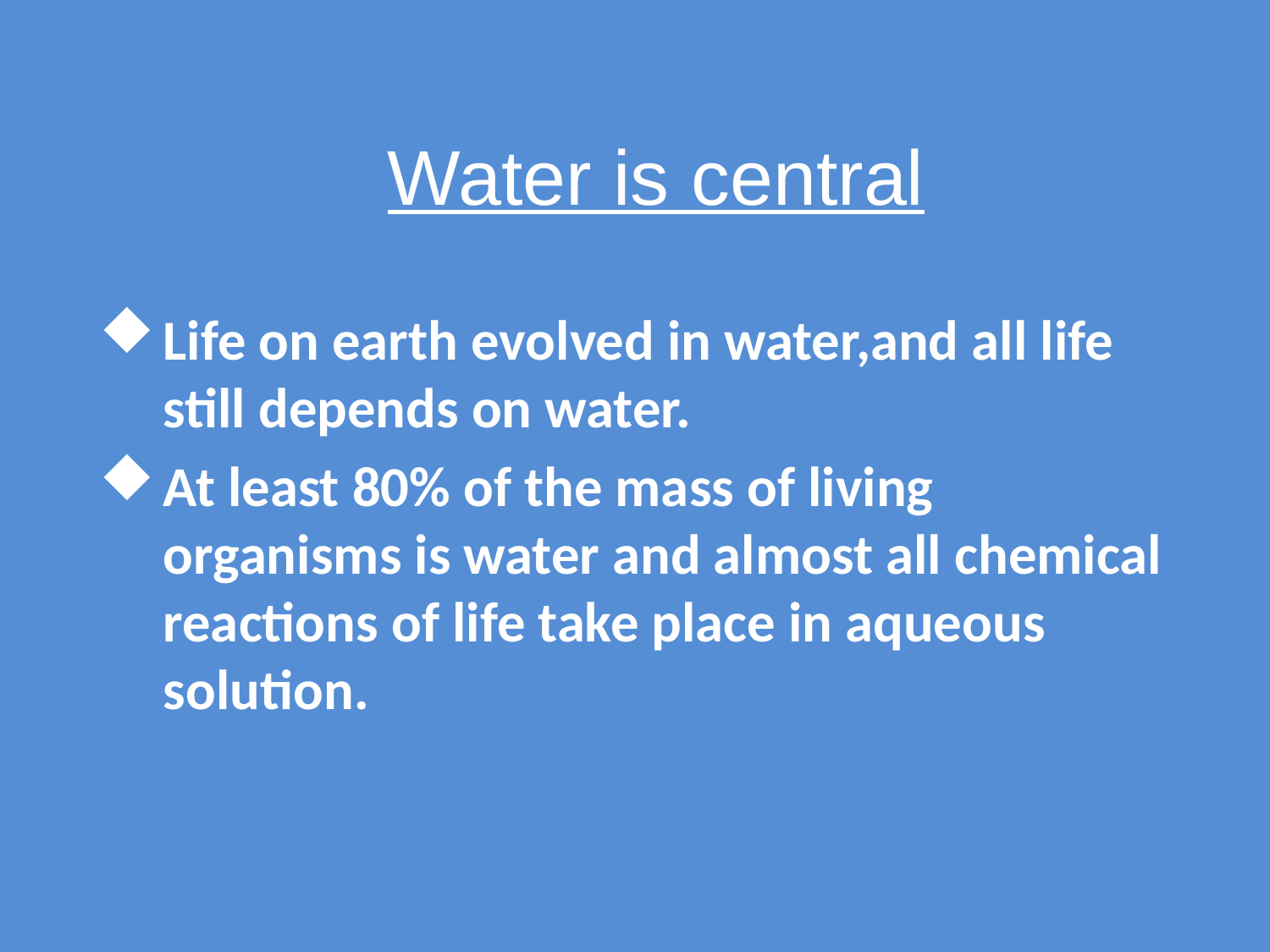

# Water is central
Life on earth evolved in water,and all life still depends on water.
At least 80% of the mass of living organisms is water and almost all chemical reactions of life take place in aqueous solution.